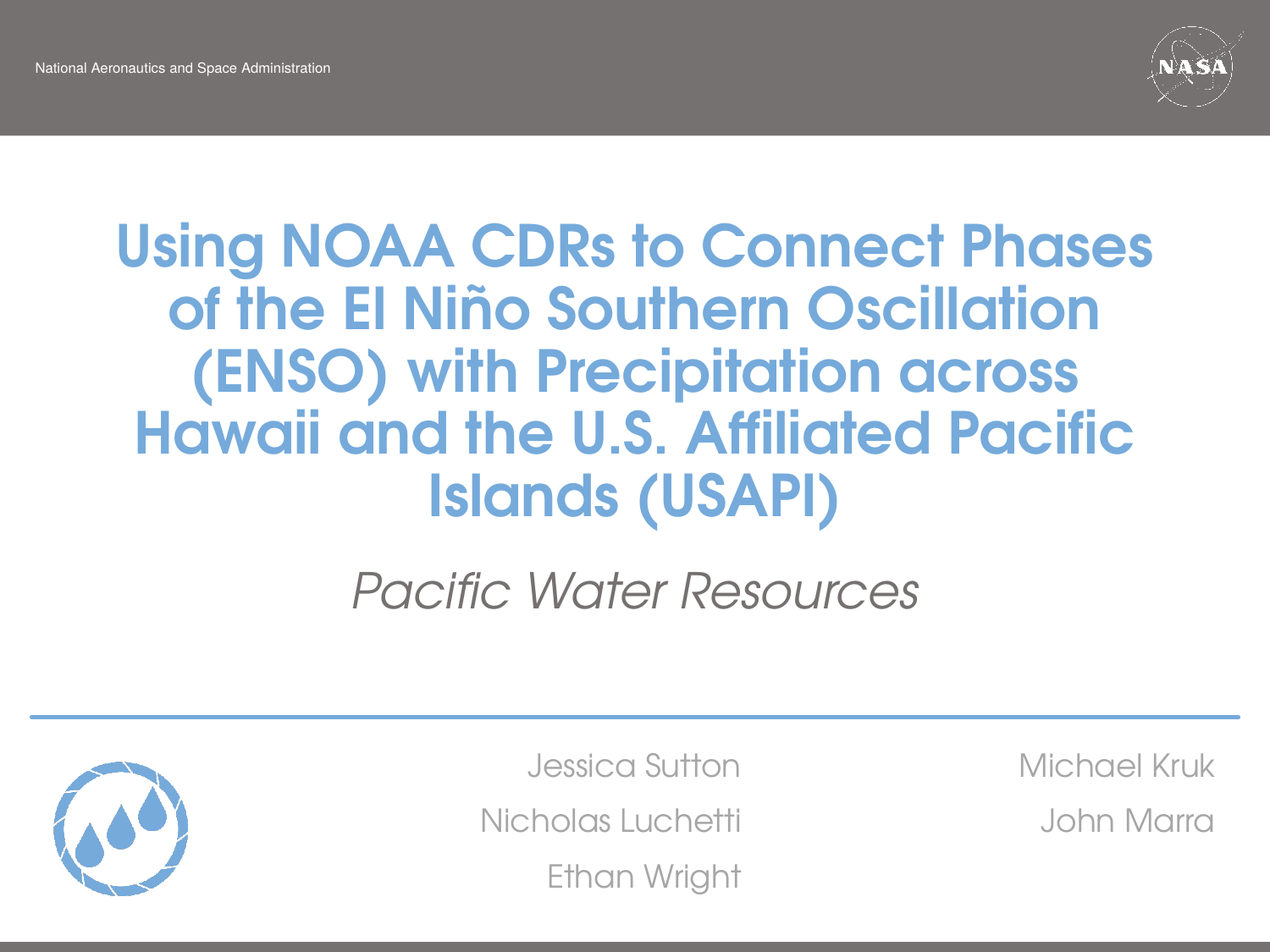

Using NOAA CDRs to Connect Phases of the El Niño Southern Oscillation (ENSO) with Precipitation across Hawaii and the U.S. Affiliated Pacific Islands (USAPI)
Pacific Water Resources
Jessica Sutton
Michael Kruk
Nicholas Luchetti
John Marra
Ethan Wright